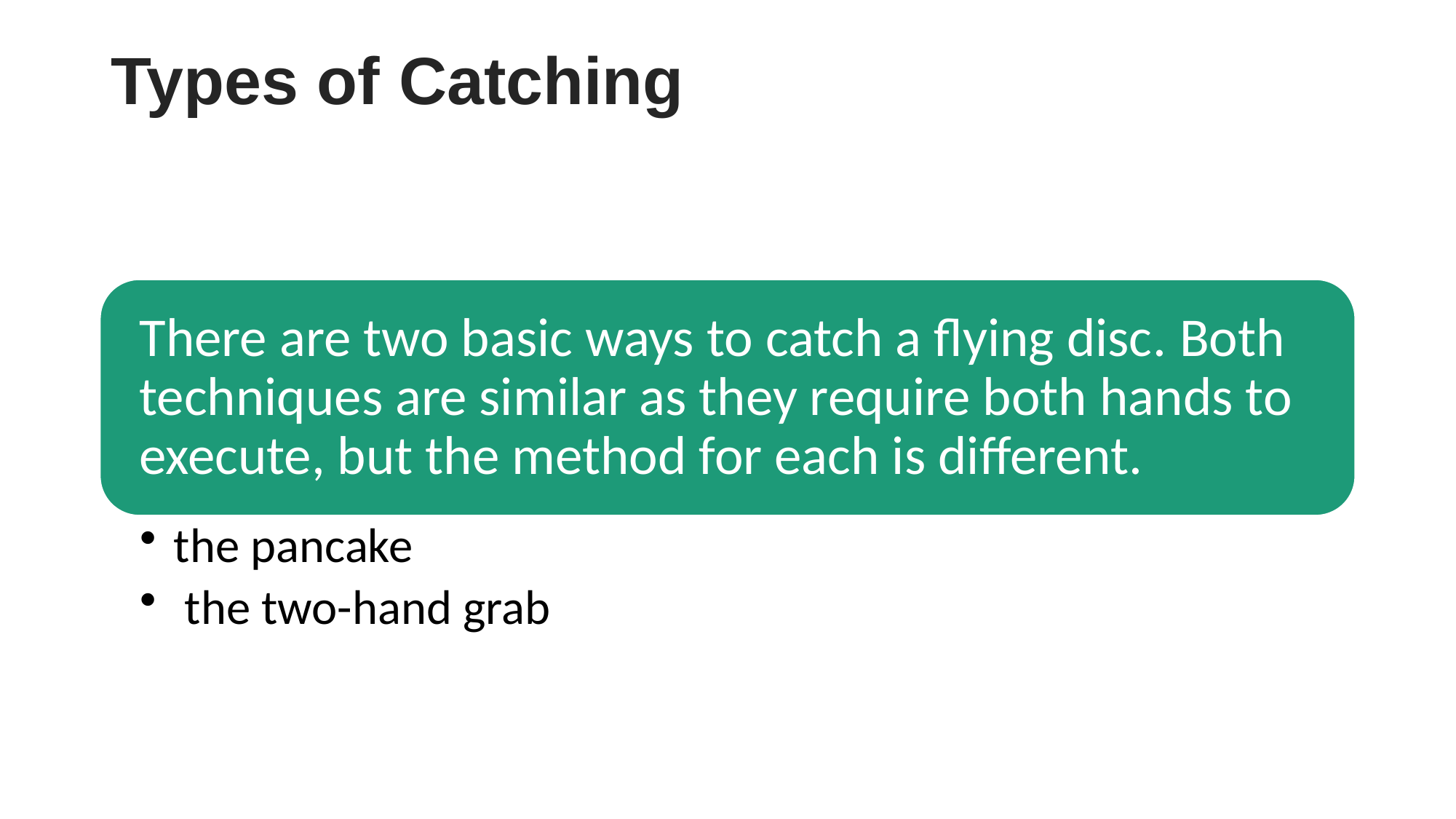

# Types of Catching
There are two basic ways to catch a flying disc. Both techniques are similar as they require both hands to execute, but the method for each is different.
the pancake
 the two-hand grab